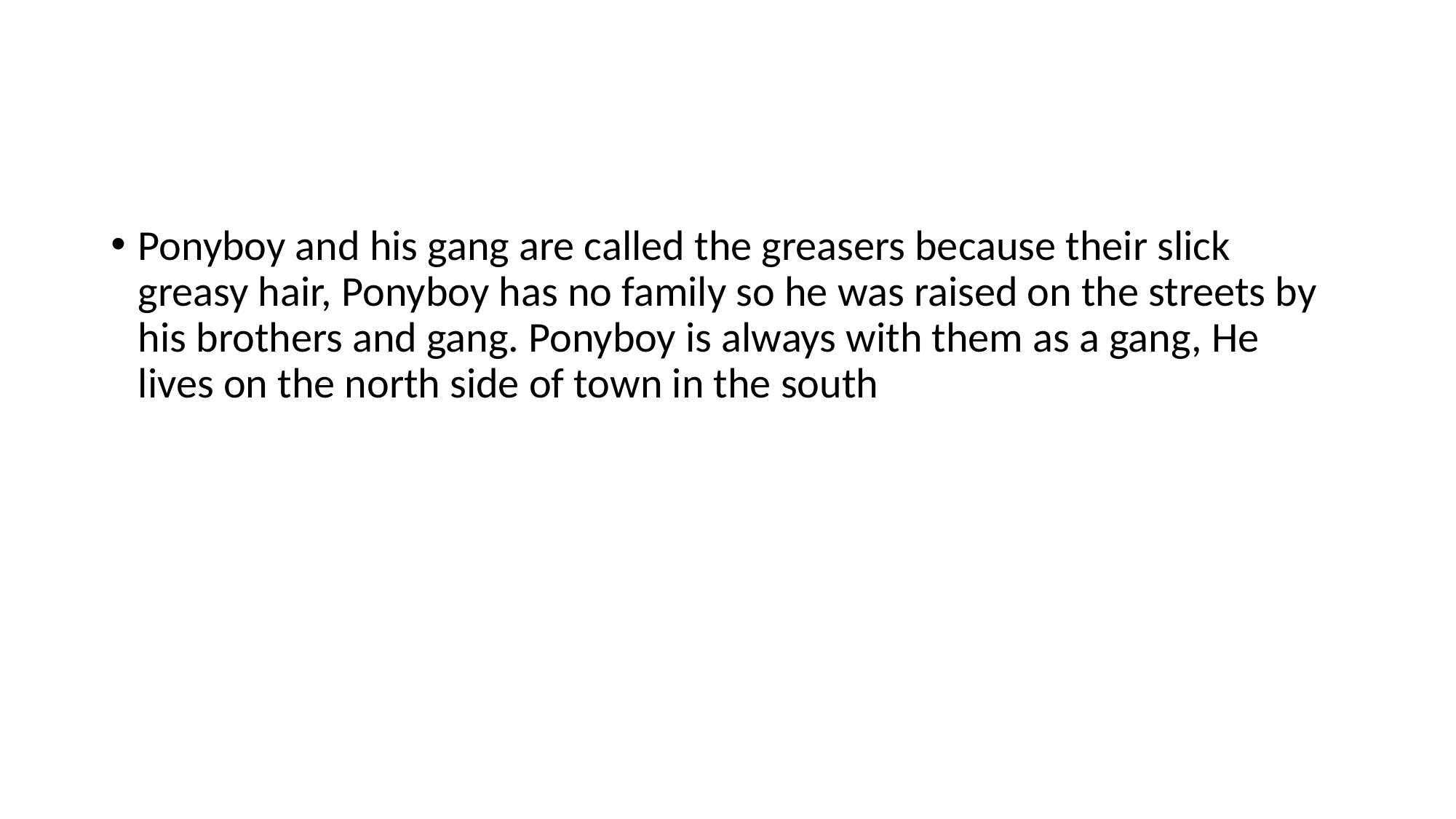

#
Ponyboy and his gang are called the greasers because their slick greasy hair, Ponyboy has no family so he was raised on the streets by his brothers and gang. Ponyboy is always with them as a gang, He lives on the north side of town in the south